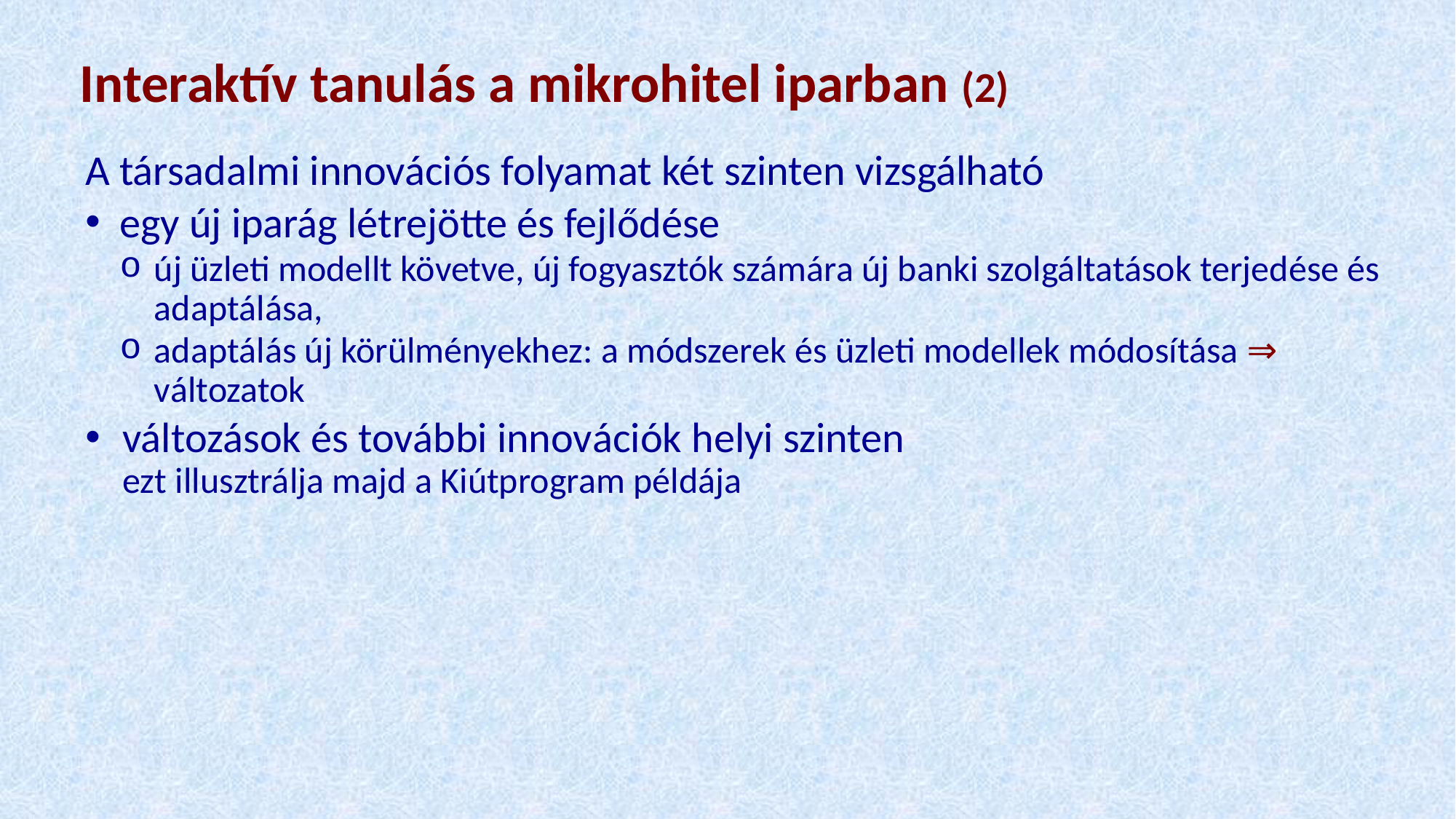

# Interaktív tanulás a mikrohitel iparban (2)
A társadalmi innovációs folyamat két szinten vizsgálható
egy új iparág létrejötte és fejlődése
új üzleti modellt követve, új fogyasztók számára új banki szolgáltatások terjedése és adaptálása,
adaptálás új körülményekhez: a módszerek és üzleti modellek módosítása ⇒ változatok
változások és további innovációk helyi szinten
ezt illusztrálja majd a Kiútprogram példája